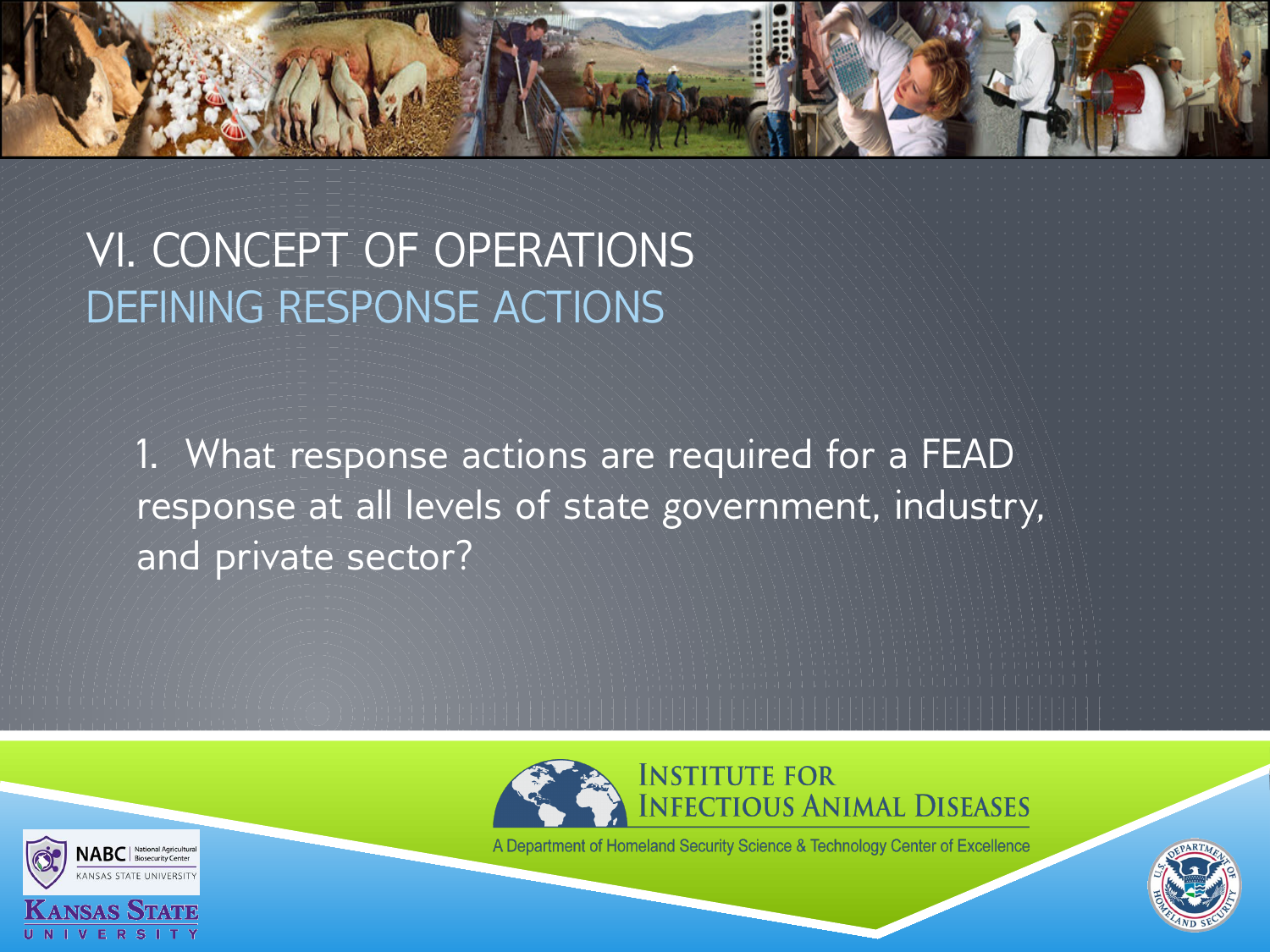

# VI. Concept of Operations DEFINING RESPONSE ACTIONS
1.  What response actions are required for a FEAD response at all levels of state government, industry, and private sector?